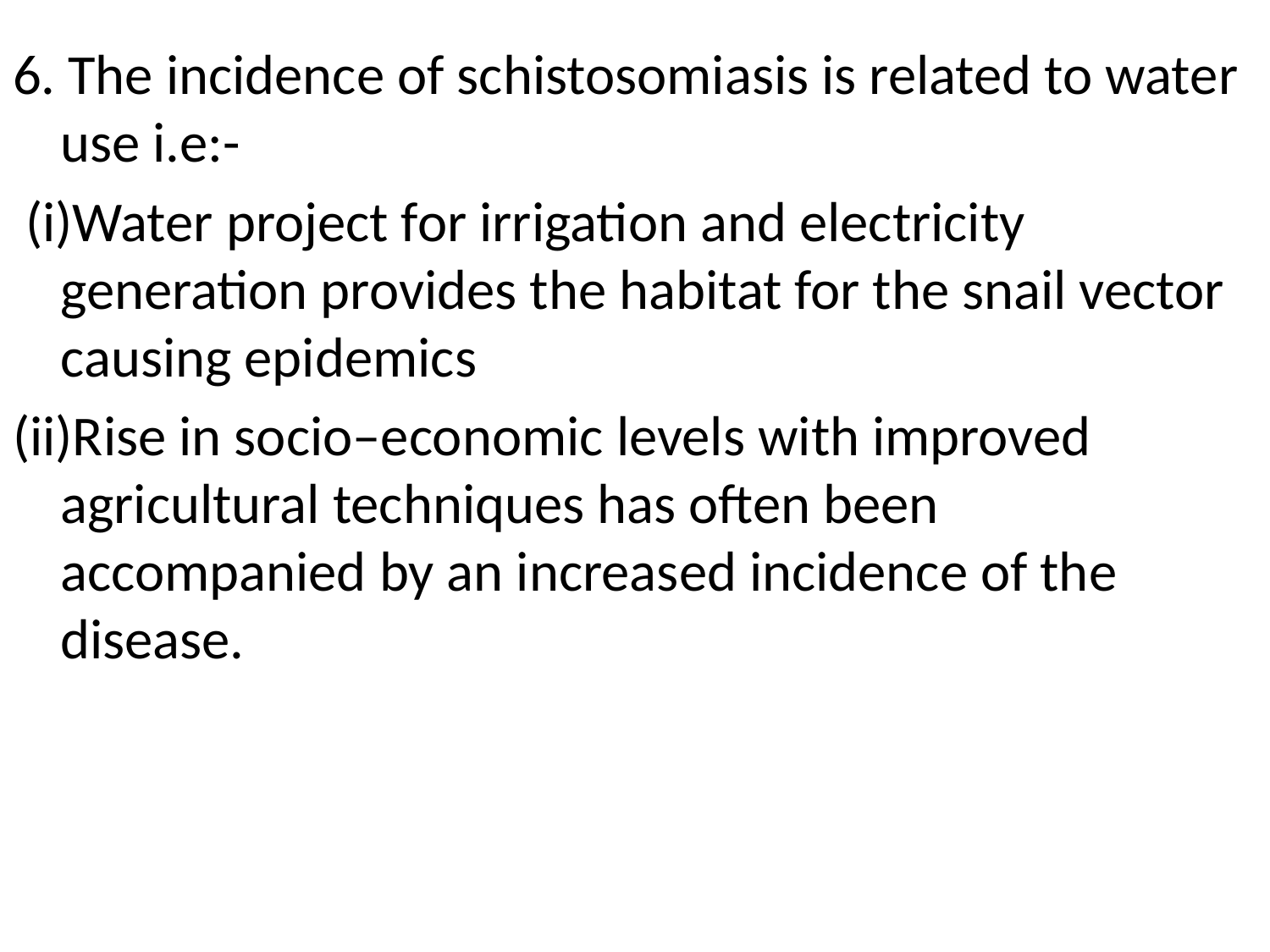

#
6. The incidence of schistosomiasis is related to water use i.e:-
 (i)Water project for irrigation and electricity generation provides the habitat for the snail vector causing epidemics
(ii)Rise in socio–economic levels with improved agricultural techniques has often been accompanied by an increased incidence of the disease.